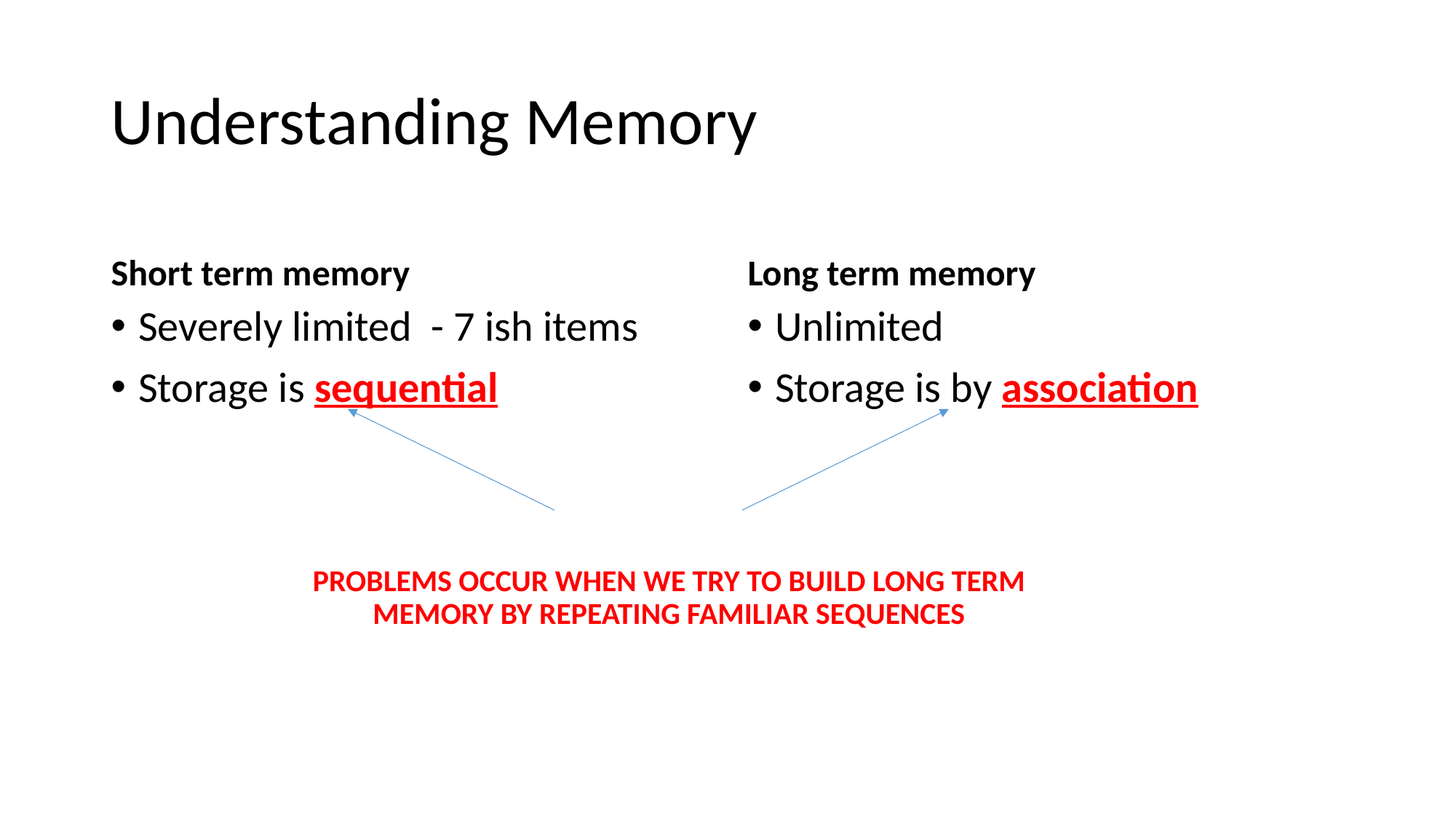

# Understanding Memory
Short term memory
Long term memory
Severely limited  - 7 ish items
Storage is sequential
Unlimited
Storage is by association
Problems occur when we try to build long term memory by repeating familiar sequences